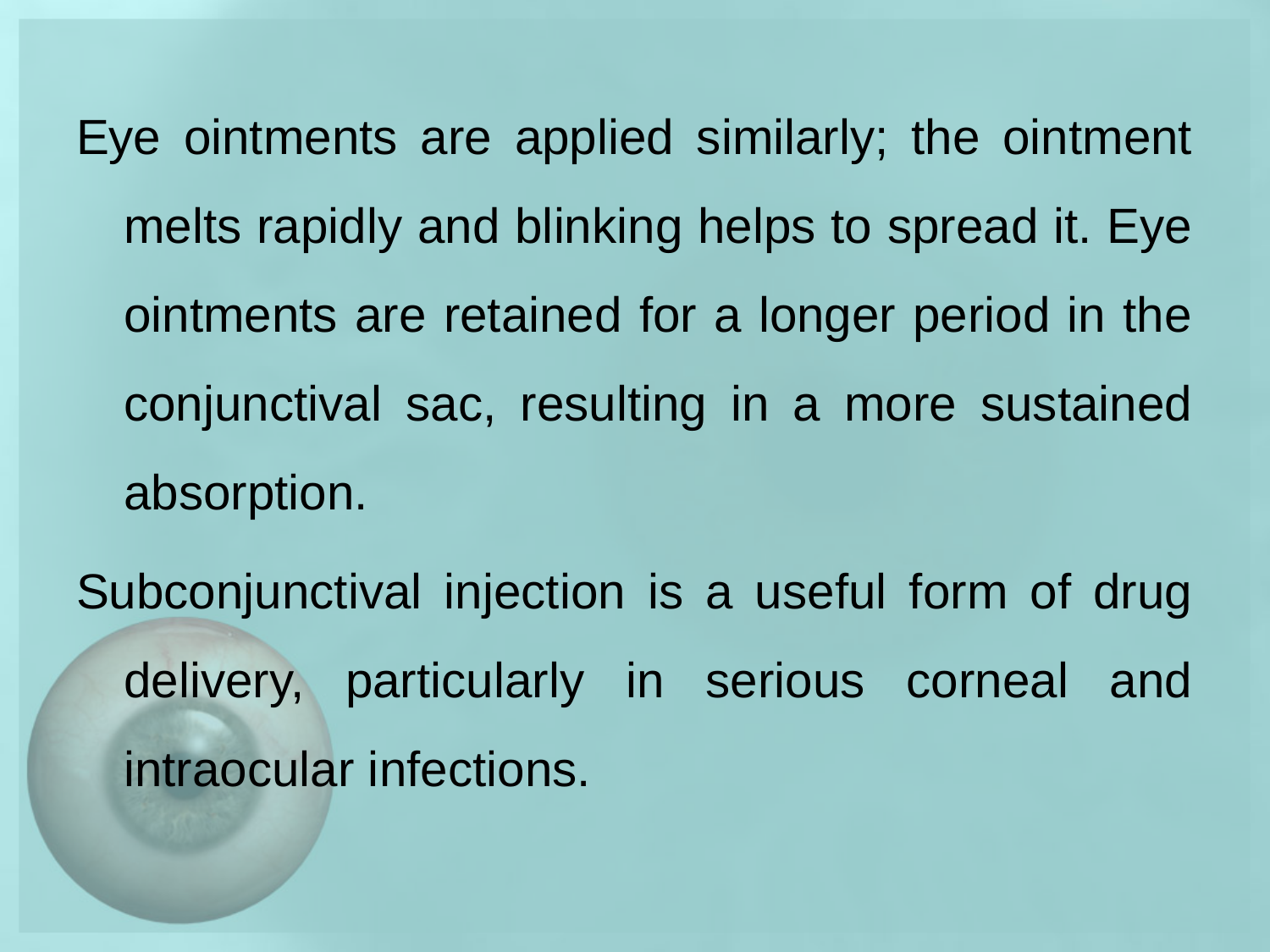

Eye ointments are applied similarly; the ointment melts rapidly and blinking helps to spread it. Eye ointments are retained for a longer period in the conjunctival sac, resulting in a more sustained absorption.
Subconjunctival injection is a useful form of drug delivery, particularly in serious corneal and intraocular infections.